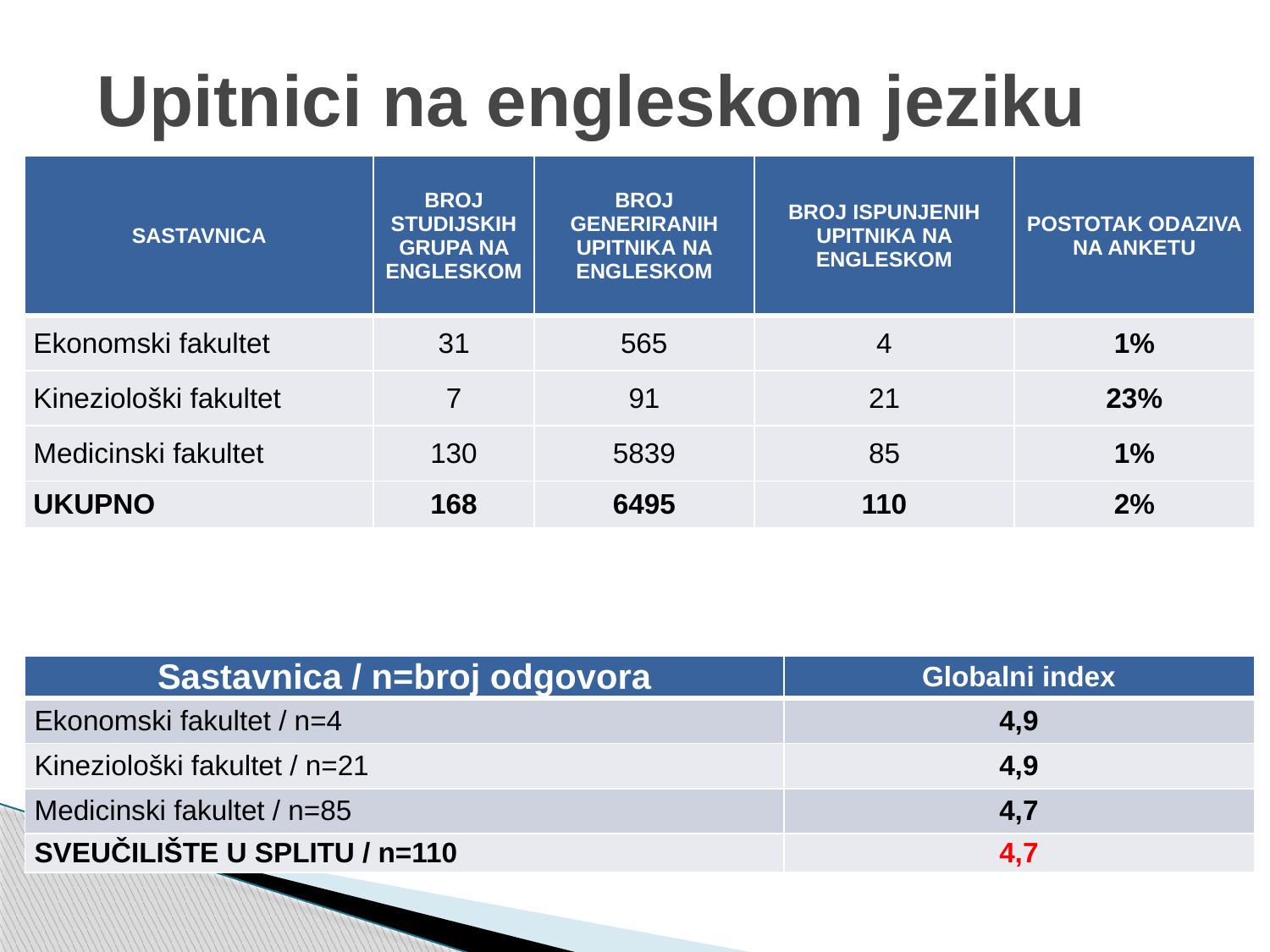

# Upitnici na engleskom jeziku
| SASTAVNICA | BROJ STUDIJSKIH GRUPA NA ENGLESKOM | BROJ GENERIRANIH UPITNIKA NA ENGLESKOM | BROJ ISPUNJENIH UPITNIKA NA ENGLESKOM | POSTOTAK ODAZIVA NA ANKETU |
| --- | --- | --- | --- | --- |
| Ekonomski fakultet | 31 | 565 | 4 | 1% |
| Kineziološki fakultet | 7 | 91 | 21 | 23% |
| Medicinski fakultet | 130 | 5839 | 85 | 1% |
| UKUPNO | 168 | 6495 | 110 | 2% |
| Sastavnica / n=broj odgovora | Globalni index |
| --- | --- |
| Ekonomski fakultet / n=4 | 4,9 |
| Kineziološki fakultet / n=21 | 4,9 |
| Medicinski fakultet / n=85 | 4,7 |
| SVEUČILIŠTE U SPLITU / n=110 | 4,7 |